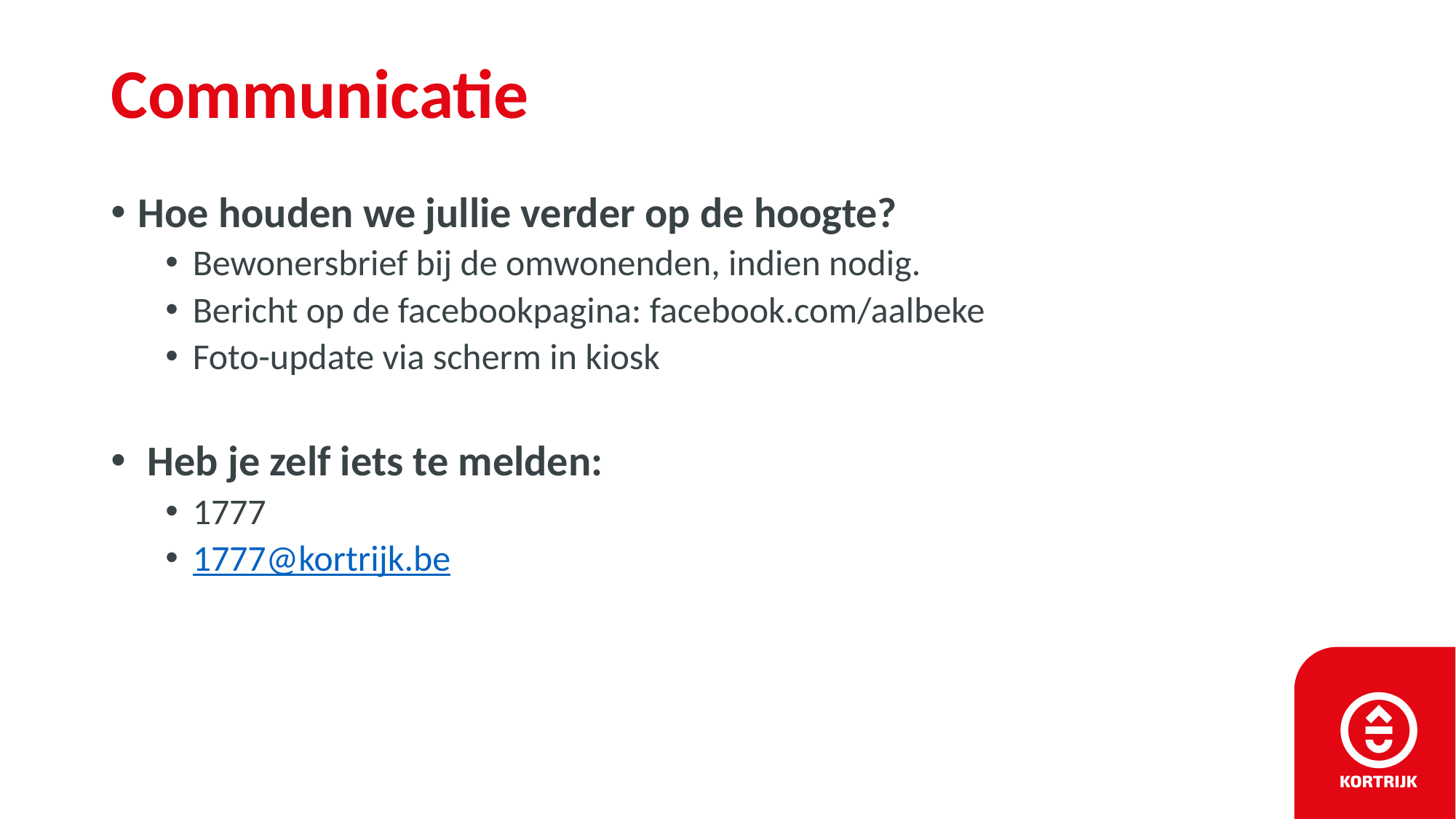

# Communicatie
Hoe houden we jullie verder op de hoogte?
Bewonersbrief bij de omwonenden, indien nodig.
Bericht op de facebookpagina: facebook.com/aalbeke
Foto-update via scherm in kiosk

 Heb je zelf iets te melden:
1777
1777@kortrijk.be